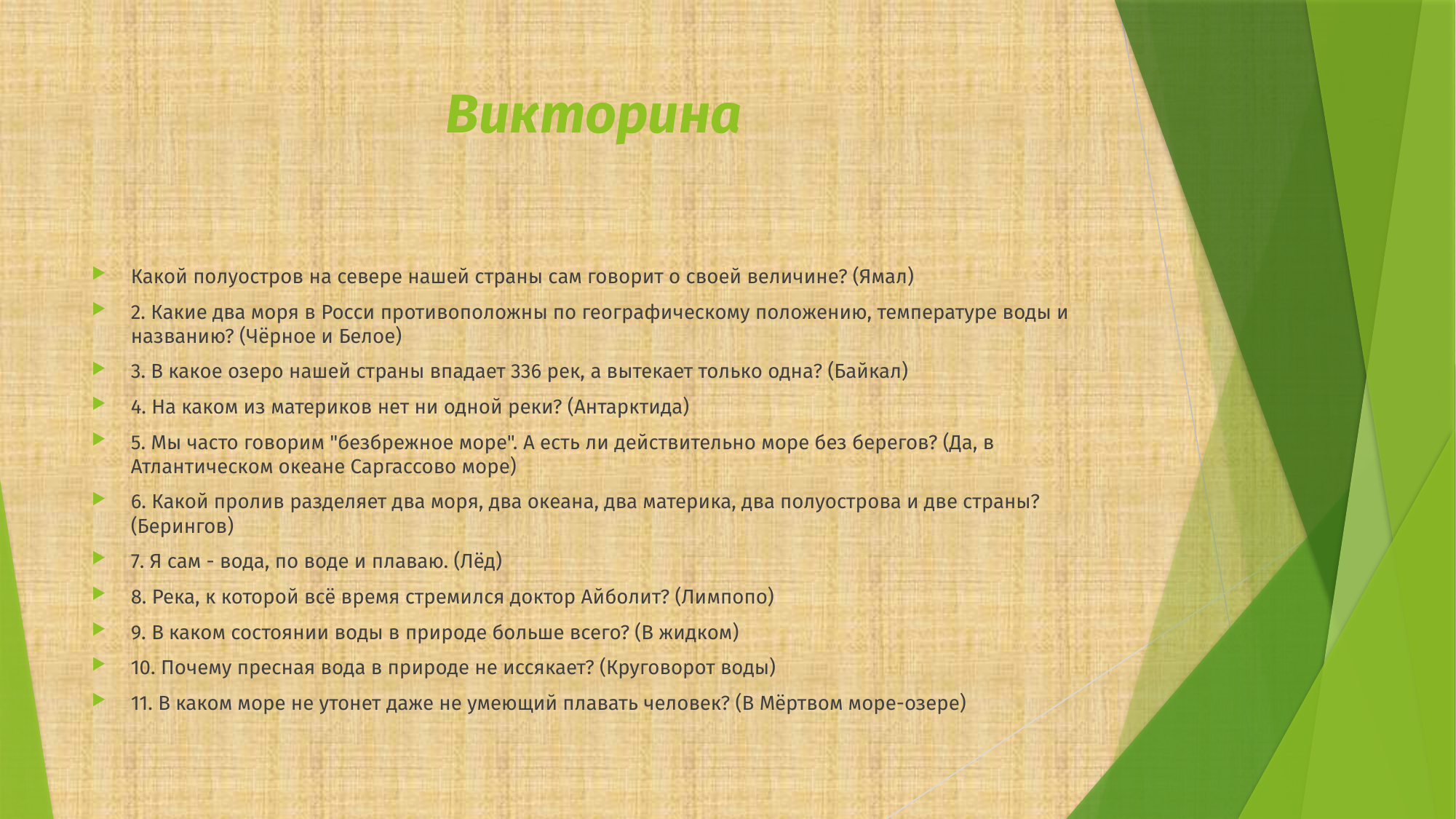

# Викторина
Какой полуостров на севере нашей страны сам говорит о своей величине? (Ямал)
2. Какие два моря в Росси противоположны по географическому положению, температуре воды и названию? (Чёрное и Белое)
3. В какое озеро нашей страны впадает 336 рек, а вытекает только одна? (Байкал)
4. На каком из материков нет ни одной реки? (Антарктида)
5. Мы часто говорим "безбрежное море". А есть ли действительно море без берегов? (Да, в Атлантическом океане Саргассово море)
6. Какой пролив разделяет два моря, два океана, два материка, два полуострова и две страны? (Берингов)
7. Я сам - вода, по воде и плаваю. (Лёд)
8. Река, к которой всё время стремился доктор Айболит? (Лимпопо)
9. В каком состоянии воды в природе больше всего? (В жидком)
10. Почему пресная вода в природе не иссякает? (Круговорот воды)
11. В каком море не утонет даже не умеющий плавать человек? (В Мёртвом море-озере)